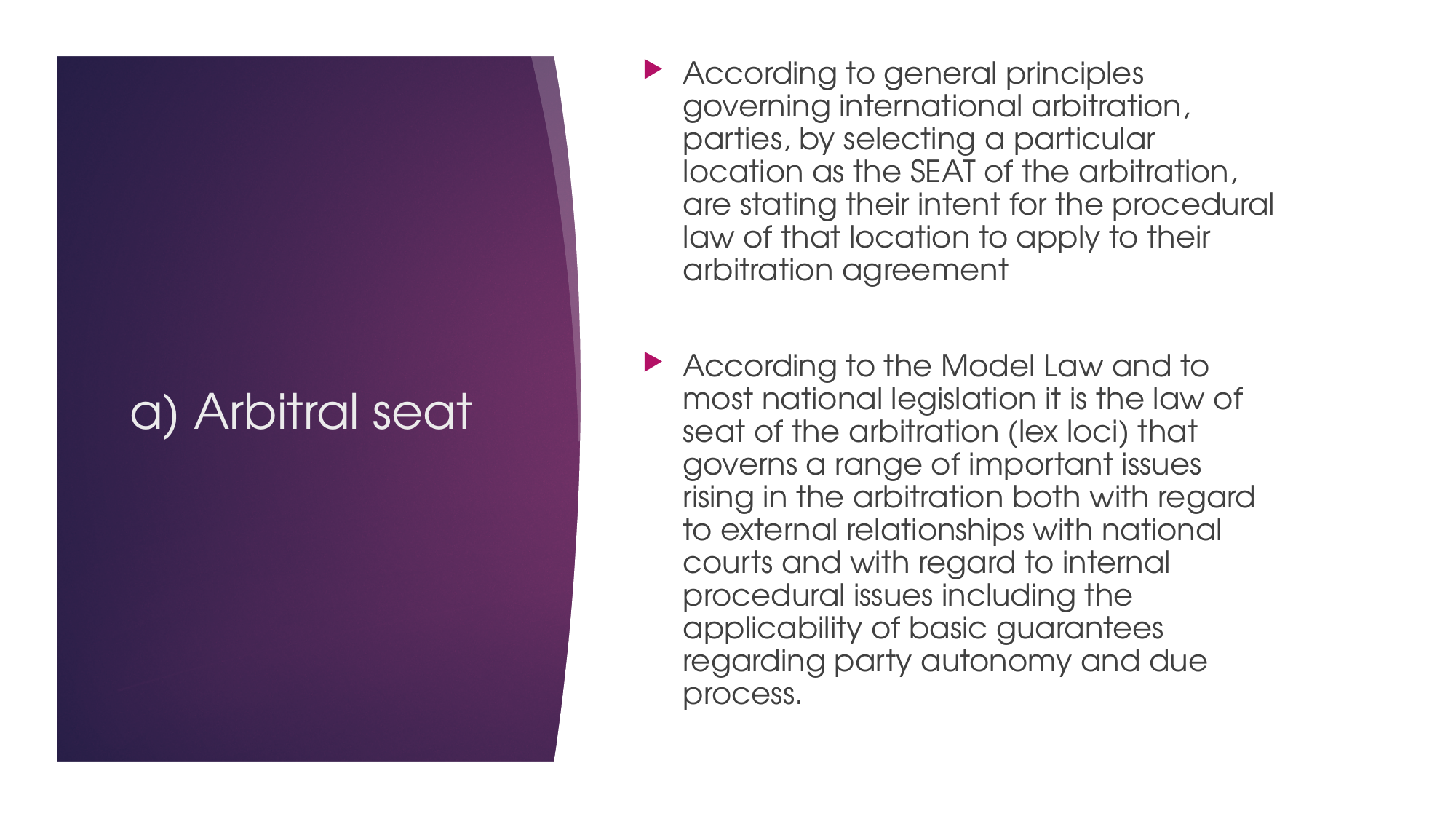

According to general principles governing international arbitration, parties, by selecting a particular location as the SEAT of the arbitration, are stating their intent for the procedural law of that location to apply to their arbitration agreement

According to the Model Law and to most national legislation it is the law of seat of the arbitration (lex loci) that governs a range of important issues rising in the arbitration both with regard to external relationships with national courts and with regard to internal procedural issues including the applicability of basic guarantees regarding party autonomy and due process.

a) Arbitral seat

22/11/17